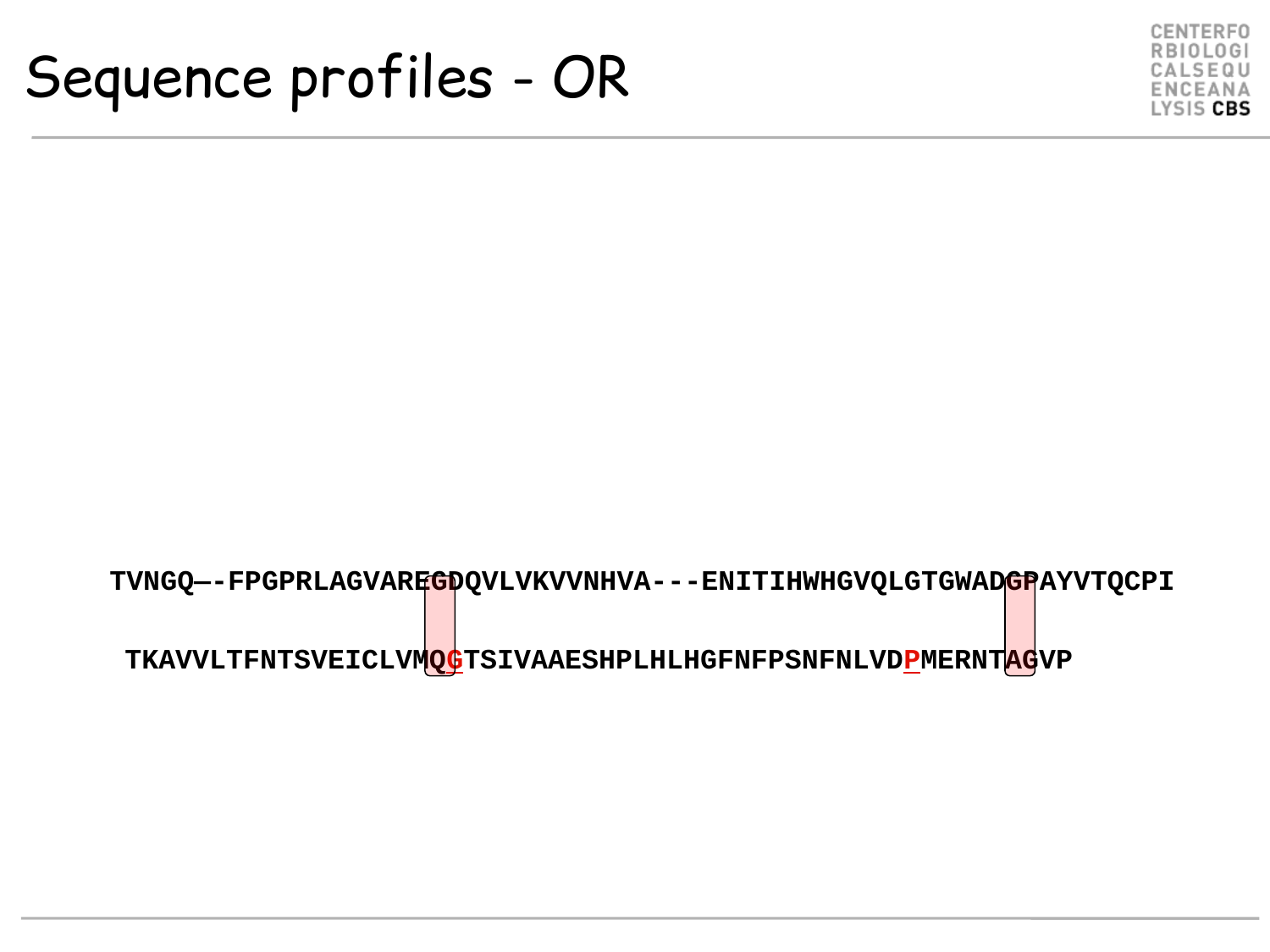

# Sequence profiles - OR
TVNGQ—-FPGPRLAGVAREGDQVLVKVVNHVA---ENITIHWHGVQLGTGWADGPAYVTQCPI

TKAVVLTFNTSVEICLVMQGTSIVAAESHPLHLHGFNFPSNFNLVDPMERNTAGVP